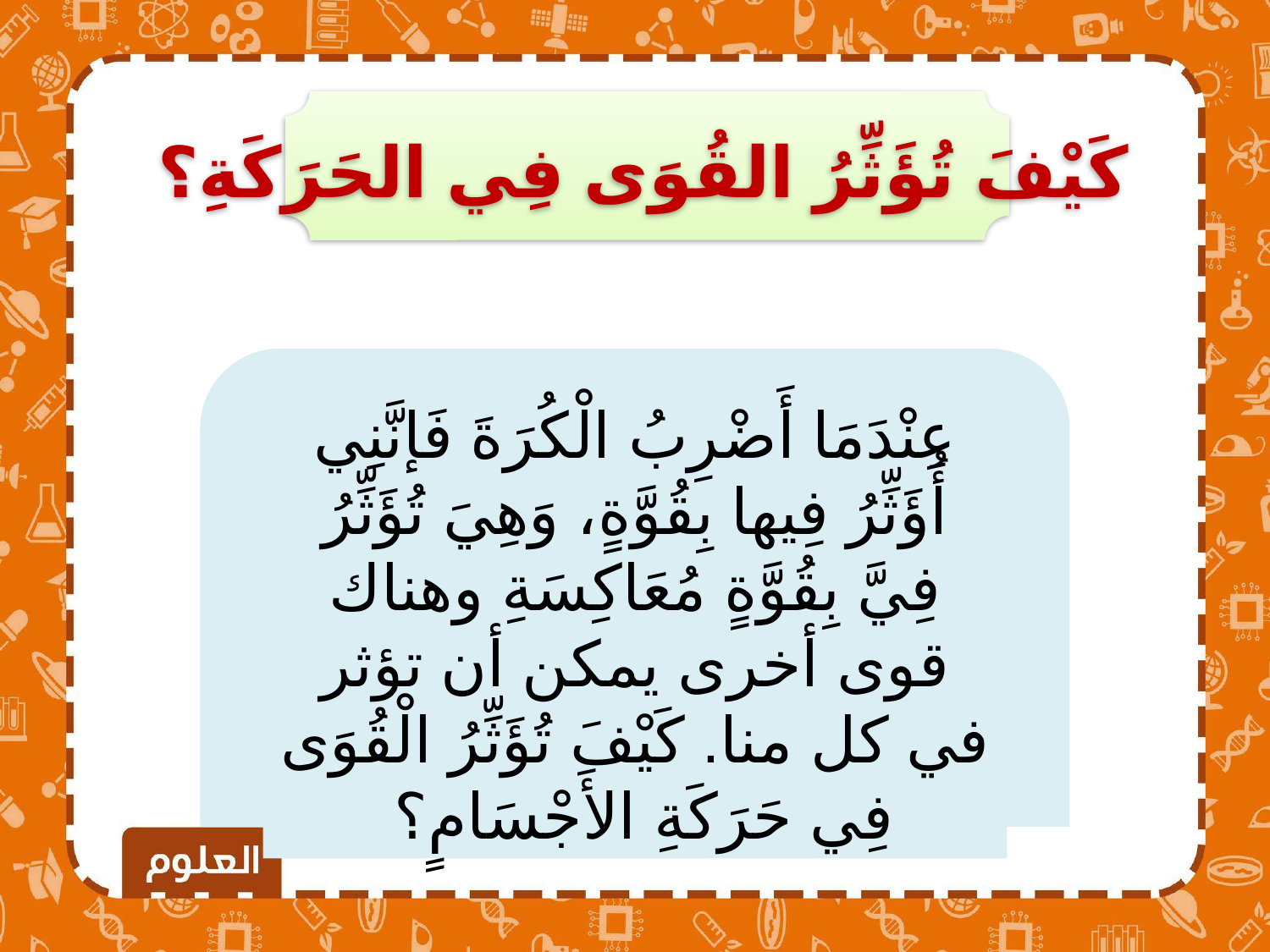

كَيْفَ تُؤَثِّرُ القُوَى فِي الحَرَكَةِ؟

عِنْدَمَا أَضْرِبُ الْكُرَةَ فَإنَّنِي أُؤَثِّرُ فِيها بِقُوَّةٍ، وَهِيَ تُؤَثِّرُ فِيَّ بِقُوَّةٍ مُعَاكِسَةِ وهناك قوى أخرى يمكن أن تؤثر في كل منا. كَيْفَ تُؤَثِّرُ الْقُوَى فِي حَرَكَةِ الأَجْسَامٍ؟